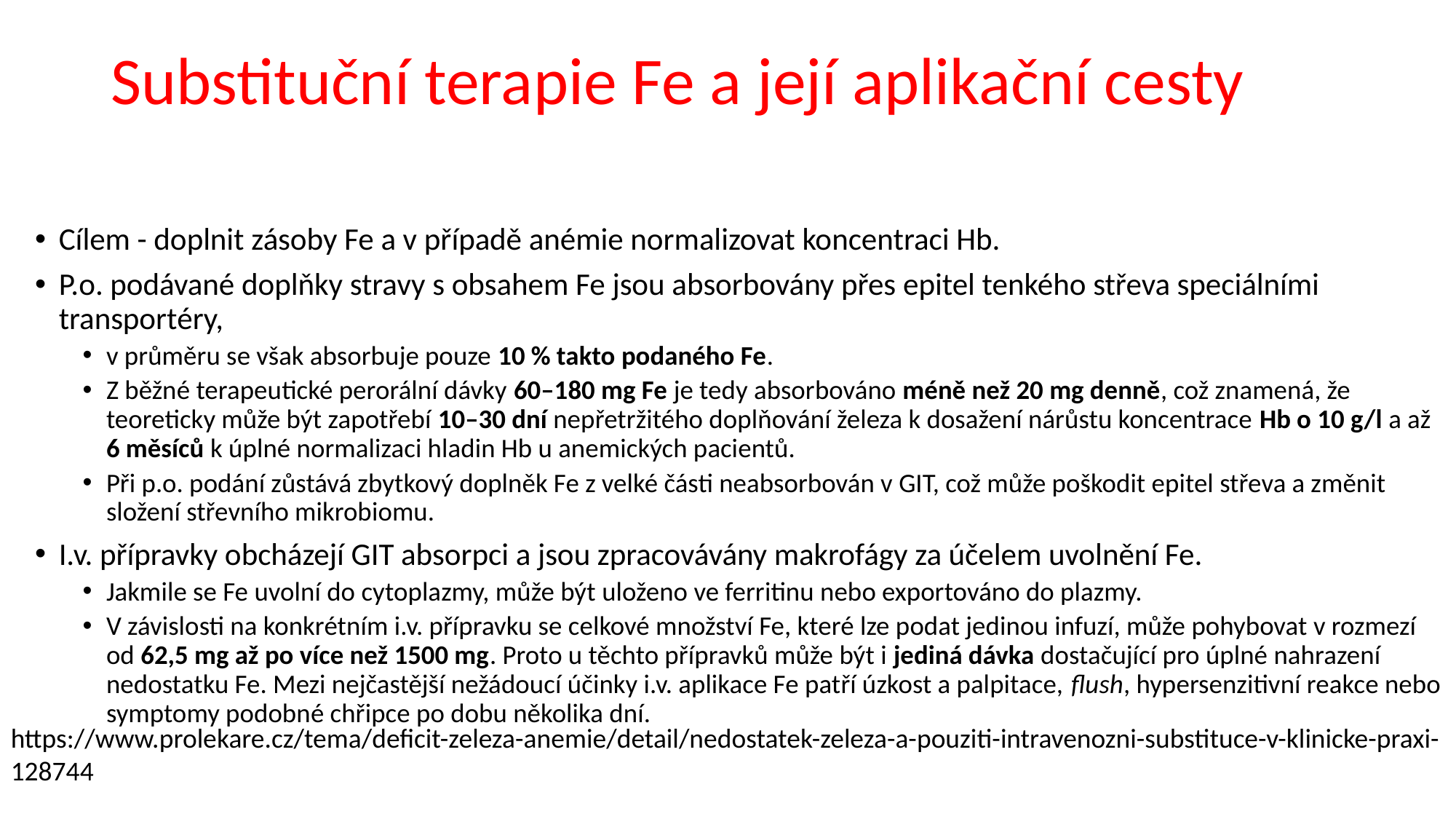

# Substituční terapie Fe a její aplikační cesty
Cílem - doplnit zásoby Fe a v případě anémie normalizovat koncentraci Hb.
P.o. podávané doplňky stravy s obsahem Fe jsou absorbovány přes epitel tenkého střeva speciálními transportéry,
v průměru se však absorbuje pouze 10 % takto podaného Fe.
Z běžné terapeutické perorální dávky 60–180 mg Fe je tedy absorbováno méně než 20 mg denně, což znamená, že teoreticky může být zapotřebí 10–30 dní nepřetržitého doplňování železa k dosažení nárůstu koncentrace Hb o 10 g/l a až 6 měsíců k úplné normalizaci hladin Hb u anemických pacientů.
Při p.o. podání zůstává zbytkový doplněk Fe z velké části neabsorbován v GIT, což může poškodit epitel střeva a změnit složení střevního mikrobiomu.
I.v. přípravky obcházejí GIT absorpci a jsou zpracovávány makrofágy za účelem uvolnění Fe.
Jakmile se Fe uvolní do cytoplazmy, může být uloženo ve ferritinu nebo exportováno do plazmy.
V závislosti na konkrétním i.v. přípravku se celkové množství Fe, které lze podat jedinou infuzí, může pohybovat v rozmezí od 62,5 mg až po více než 1500 mg. Proto u těchto přípravků může být i jediná dávka dostačující pro úplné nahrazení nedostatku Fe. Mezi nejčastější nežádoucí účinky i.v. aplikace Fe patří úzkost a palpitace, flush, hypersenzitivní reakce nebo symptomy podobné chřipce po dobu několika dní.

https://www.prolekare.cz/tema/deficit-zeleza-anemie/detail/nedostatek-zeleza-a-pouziti-intravenozni-substituce-v-klinicke-praxi-128744